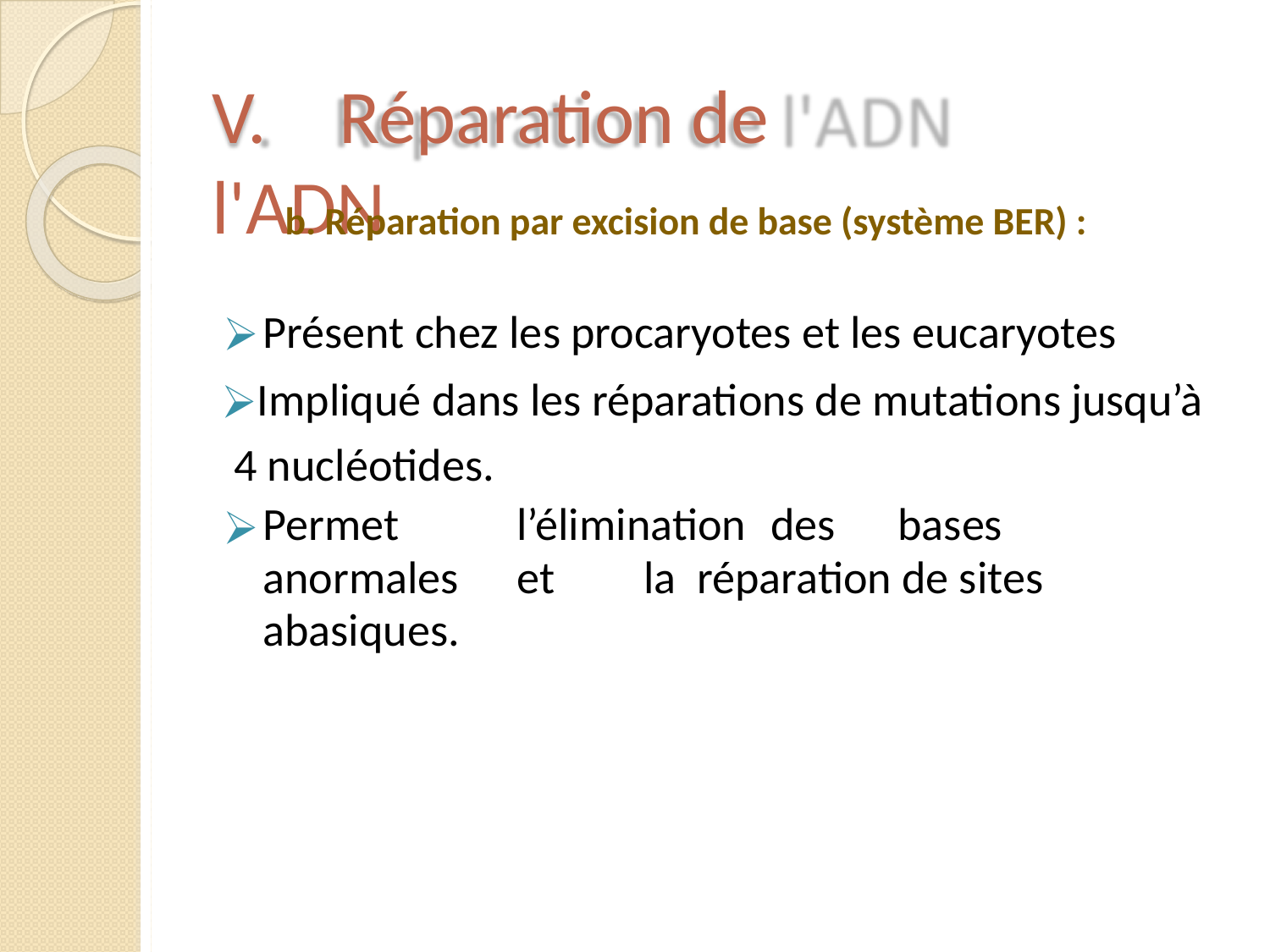

# V.	Réparation de l'ADN

b. Réparation par excision de base (système BER) :

Présent chez les procaryotes et les eucaryotes
Impliqué dans les réparations de mutations jusqu’à  4 nucléotides.
Permet	l’élimination	des	bases	anormales	et	la  réparation de sites abasiques.